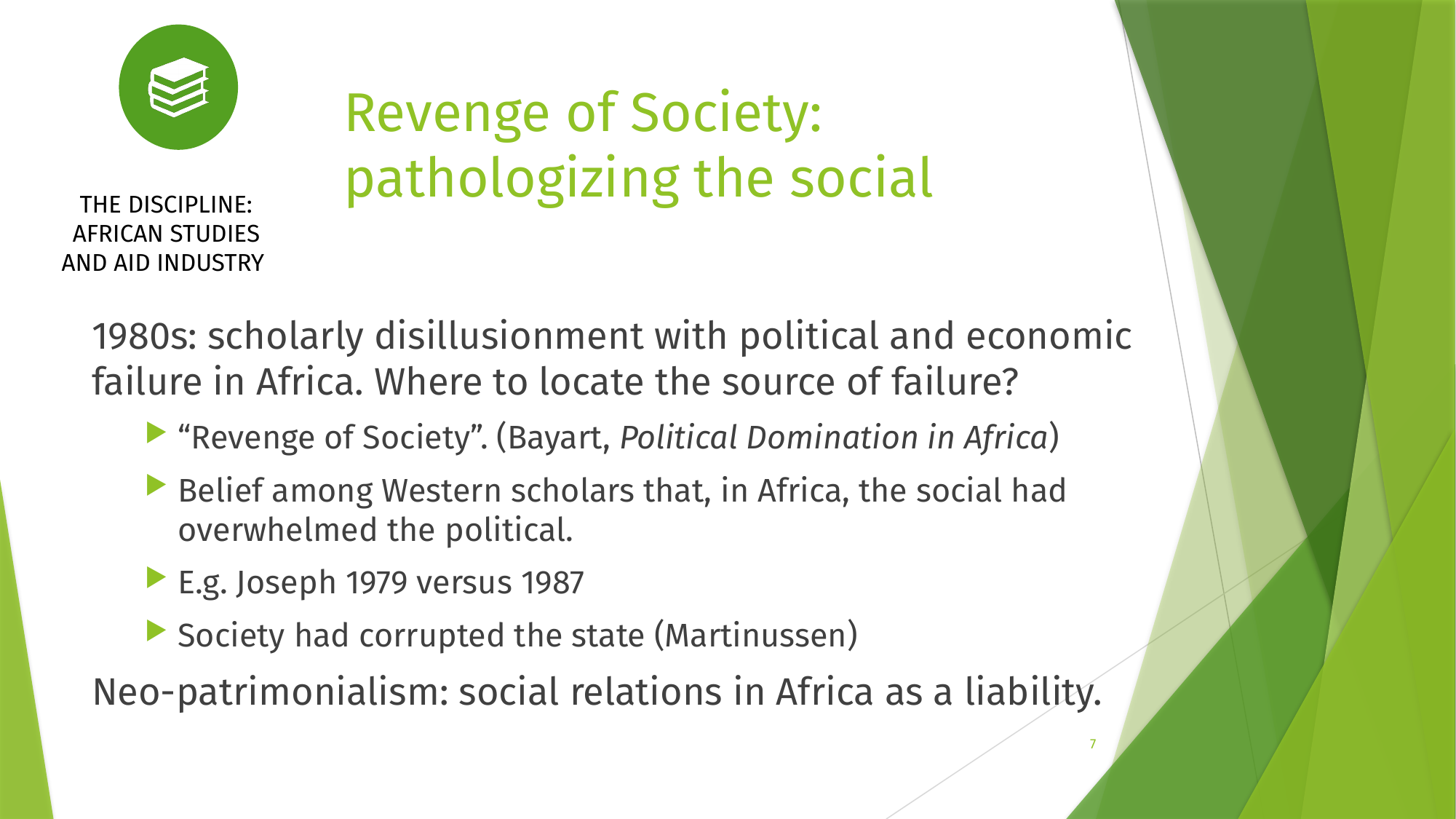

The discipline: African Studies and Aid Industry

# Revenge of Society: pathologizing the social
1980s: scholarly disillusionment with political and economic failure in Africa. Where to locate the source of failure?
“Revenge of Society”. (Bayart, Political Domination in Africa)
Belief among Western scholars that, in Africa, the social had overwhelmed the political.
E.g. Joseph 1979 versus 1987
Society had corrupted the state (Martinussen)
Neo-patrimonialism: social relations in Africa as a liability.

7